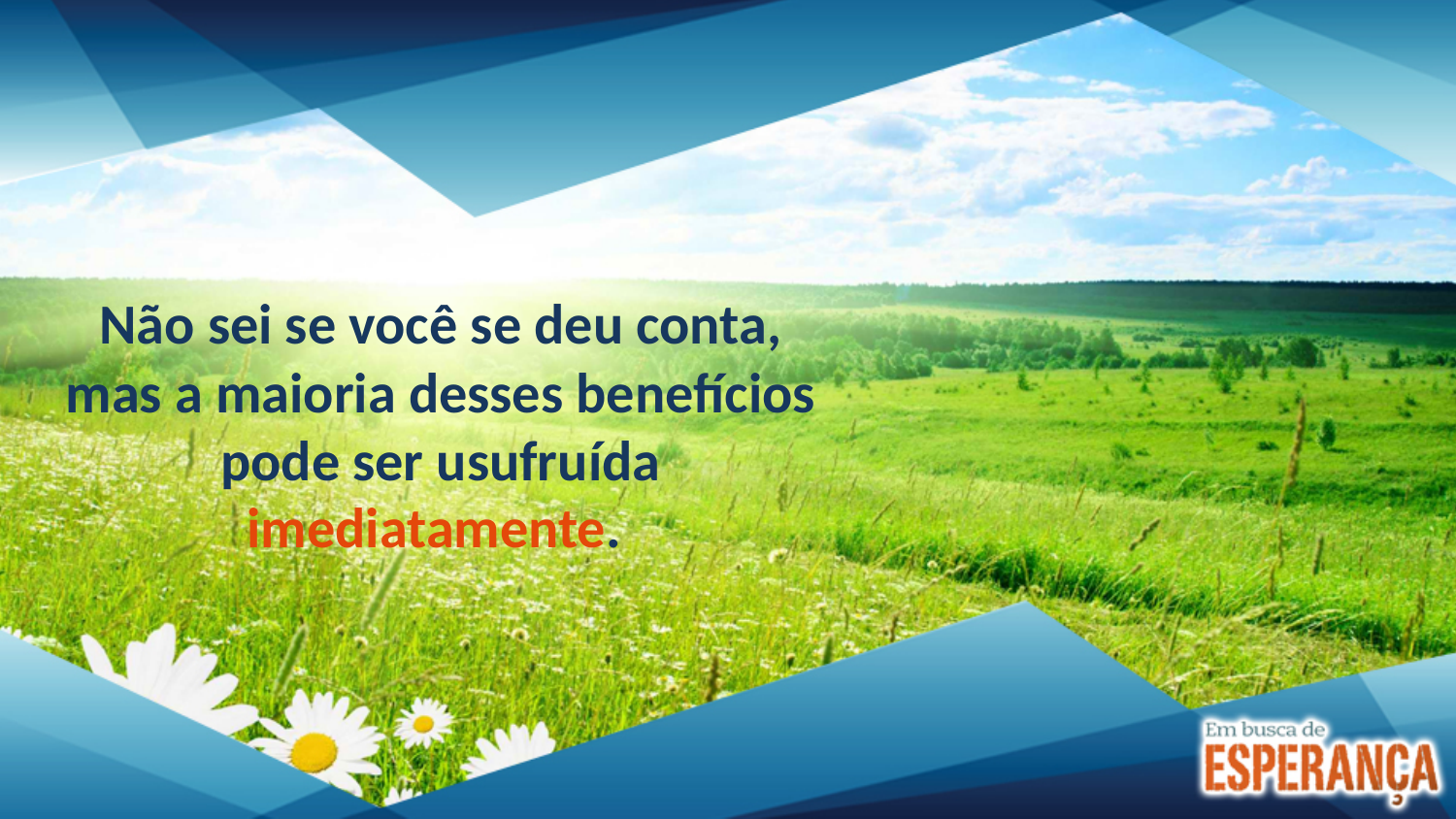

Não sei se você se deu conta, mas a maioria desses benefícios pode ser usufruída imediatamente.